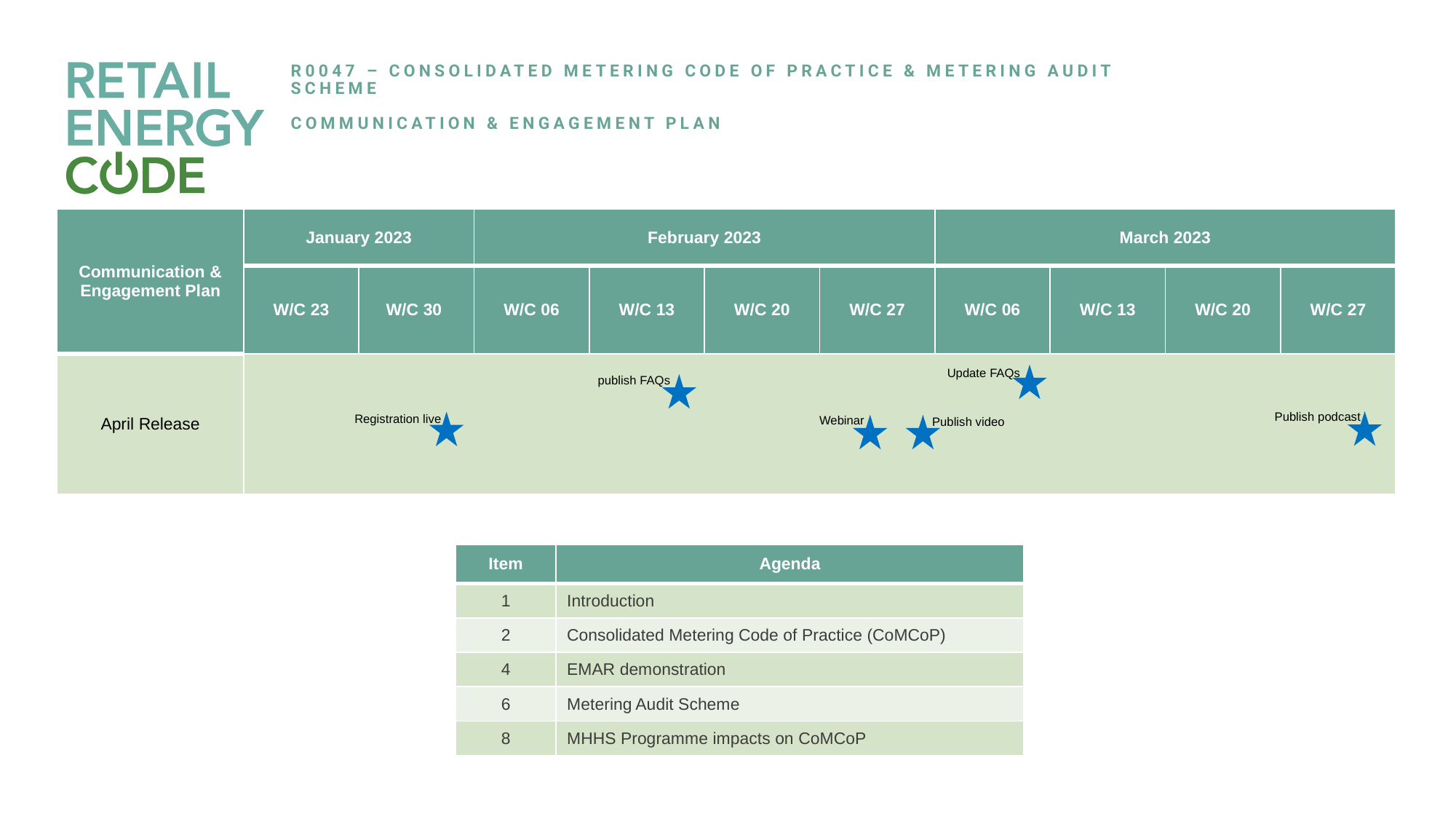

# R0047 – consolidated metering code of practice & Metering Audit scheme Communication & engagement plan
| Communication & Engagement Plan | January 2023 |  | February 2023 | February 2023 |  |  | March 2023 | March 2023 |  |  |
| --- | --- | --- | --- | --- | --- | --- | --- | --- | --- | --- |
|  | W/C 23 | W/C 30 | W/C 06 | W/C 13 | W/C 20 | W/C 27 | W/C 06 | W/C 13 | W/C 20 | W/C 27 |
| April Release |  |  |  |  |  |  |  |  |  |  |
Update FAQs
publish FAQs

Publish podcast
Registration live
Webinar
Publish video

| Item | Agenda |
| --- | --- |
| 1 | Introduction |
| 2 | Consolidated Metering Code of Practice (CoMCoP) |
| 4 | EMAR demonstration |
| 6 | Metering Audit Scheme |
| 8 | MHHS Programme impacts on CoMCoP |